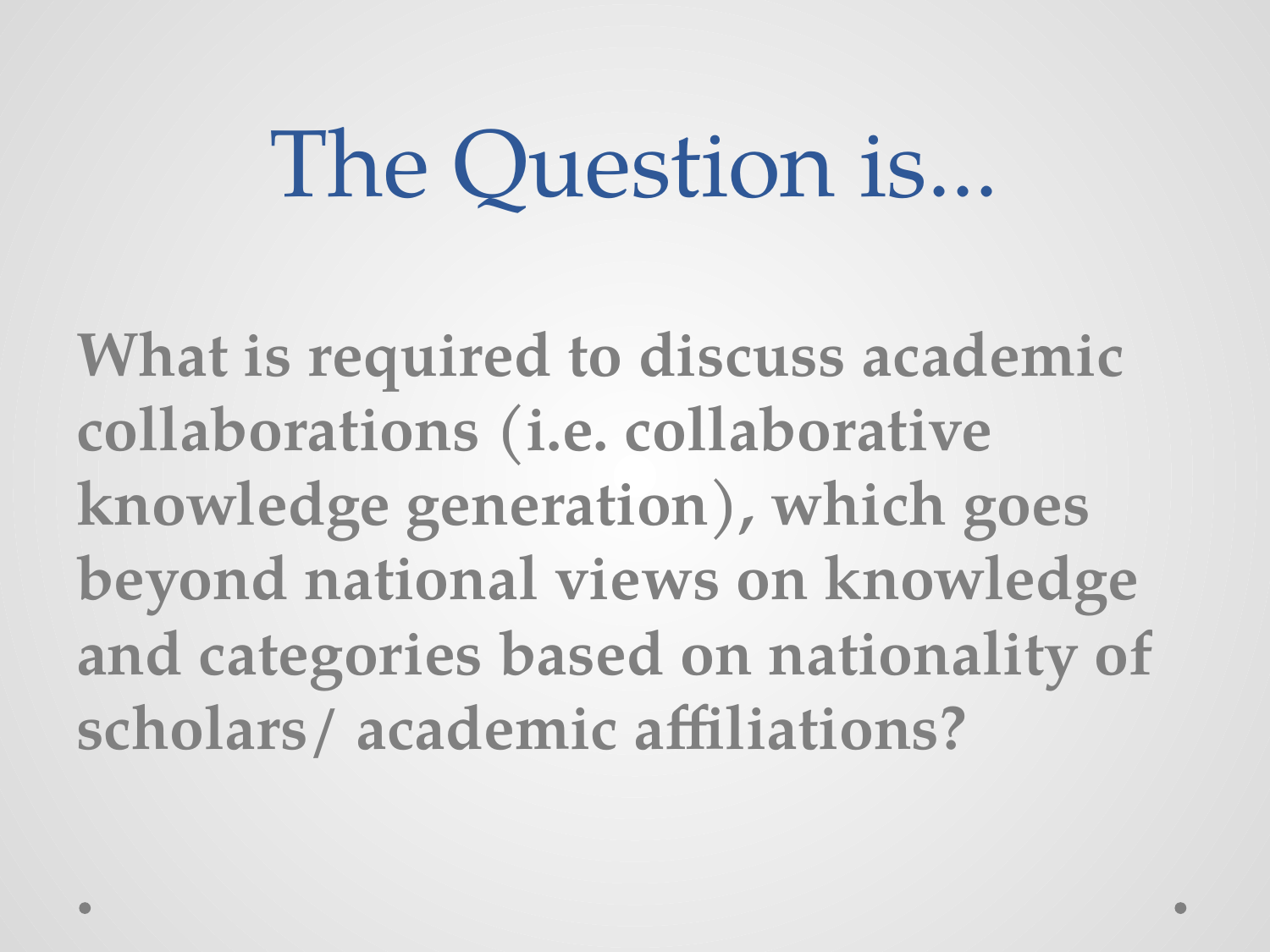

# The Question is...

What is required to discuss academic collaborations (i.e. collaborative knowledge generation), which goes beyond national views on knowledge and categories based on nationality of scholars/ academic affiliations?